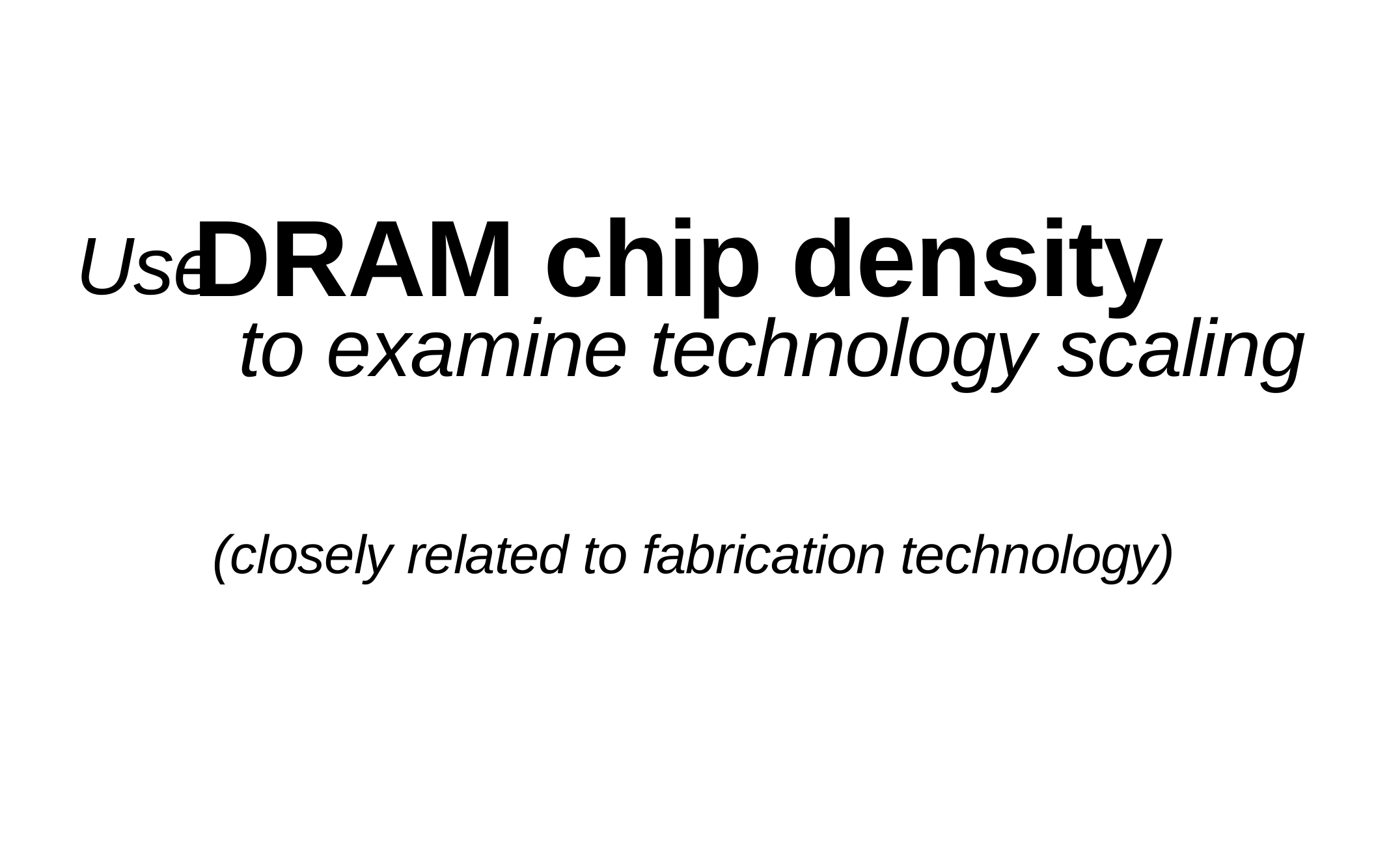

DRAM chip density
Use
to examine technology scaling
(closely related to fabrication technology)